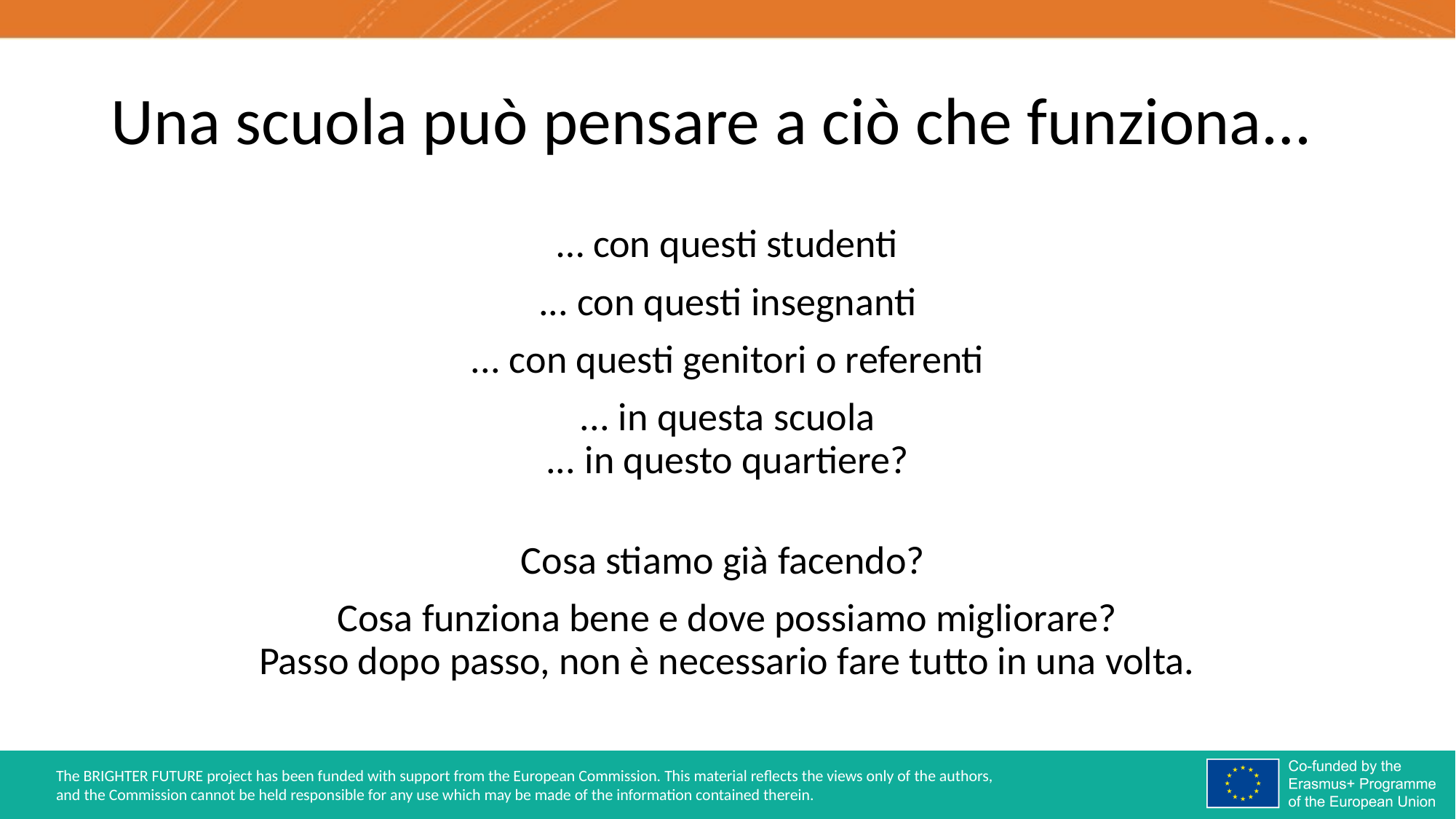

# Una scuola può pensare a ciò che funziona…
… con questi studenti
... con questi insegnanti
... con questi genitori o referenti
... in questa scuola
... in questo quartiere?

Cosa stiamo già facendo?
Cosa funziona bene e dove possiamo migliorare?
Passo dopo passo, non è necessario fare tutto in una volta.